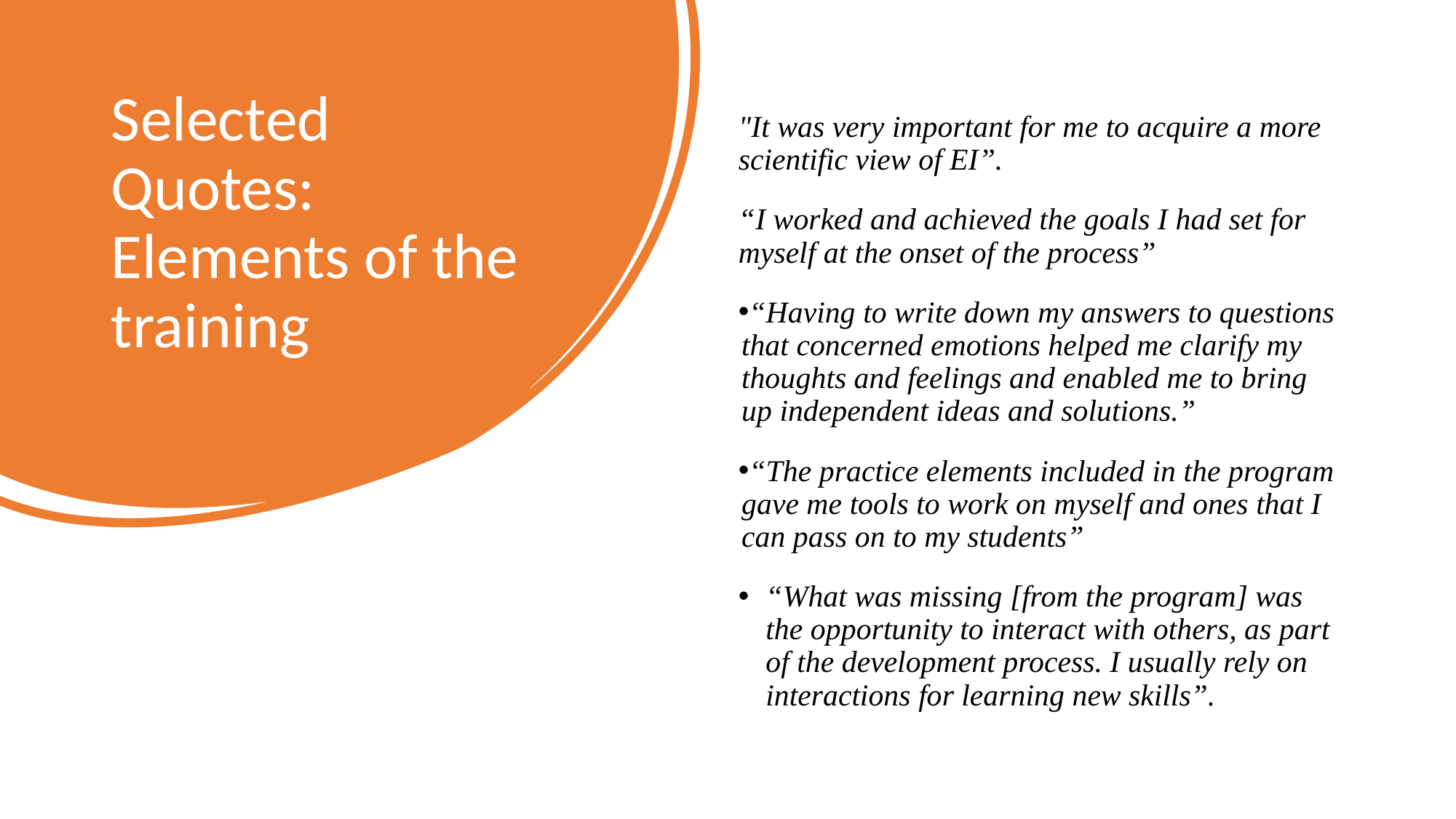

# Selected Quotes: Elements of the training
"It was very important for me to acquire a more scientific view of EI”.
“I worked and achieved the goals I had set for myself at the onset of the process”
“Having to write down my answers to questions that concerned emotions helped me clarify my thoughts and feelings and enabled me to bring up independent ideas and solutions.”
“The practice elements included in the program gave me tools to work on myself and ones that I can pass on to my students”
“What was missing [from the program] was the opportunity to interact with others, as part of the development process. I usually rely on interactions for learning new skills”.